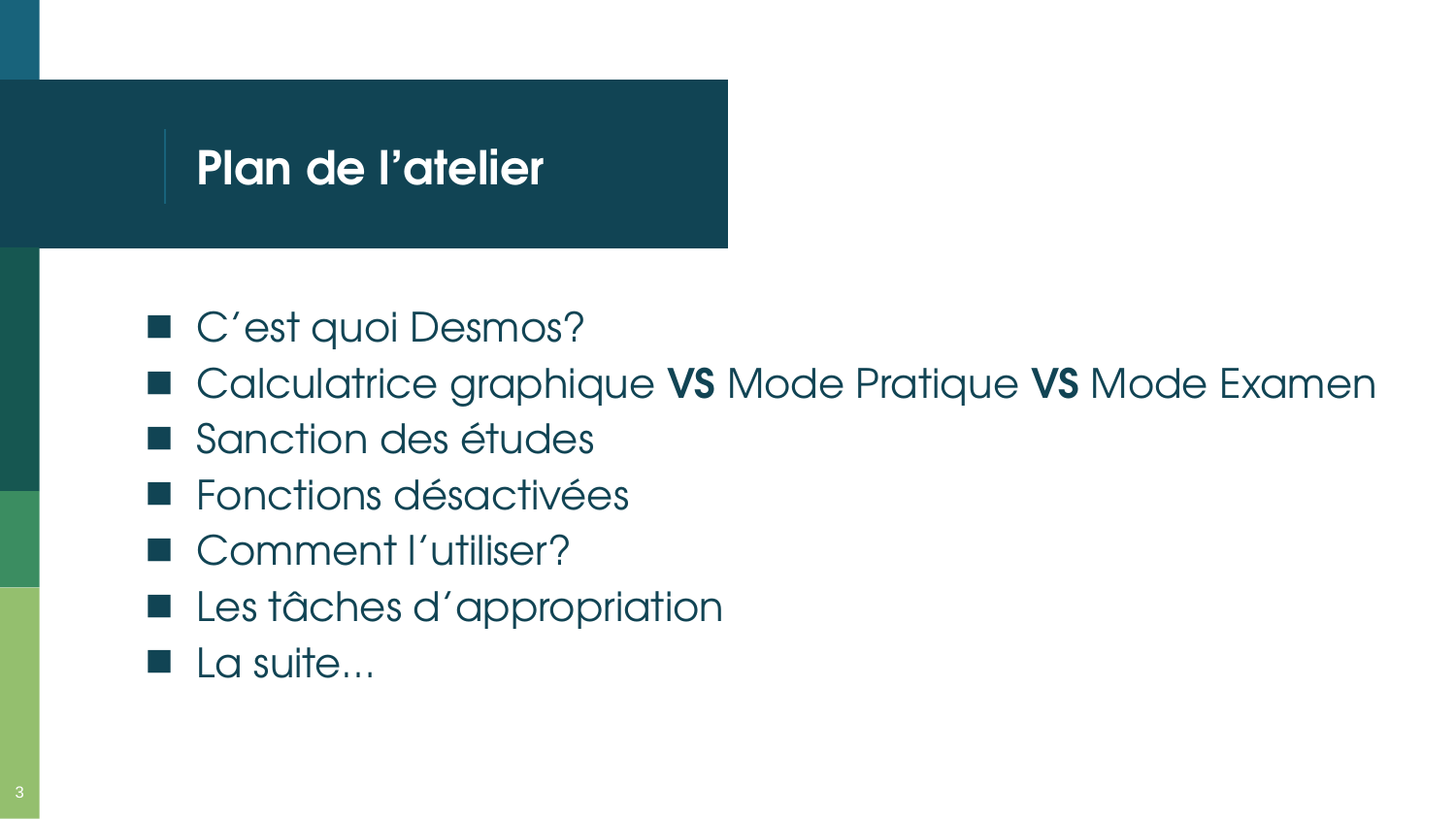

# Plan de l’atelier
C’est quoi Desmos?
Calculatrice graphique VS Mode Pratique VS Mode Examen
Sanction des études
Fonctions désactivées
Comment l’utiliser?
Les tâches d’appropriation
La suite…
3